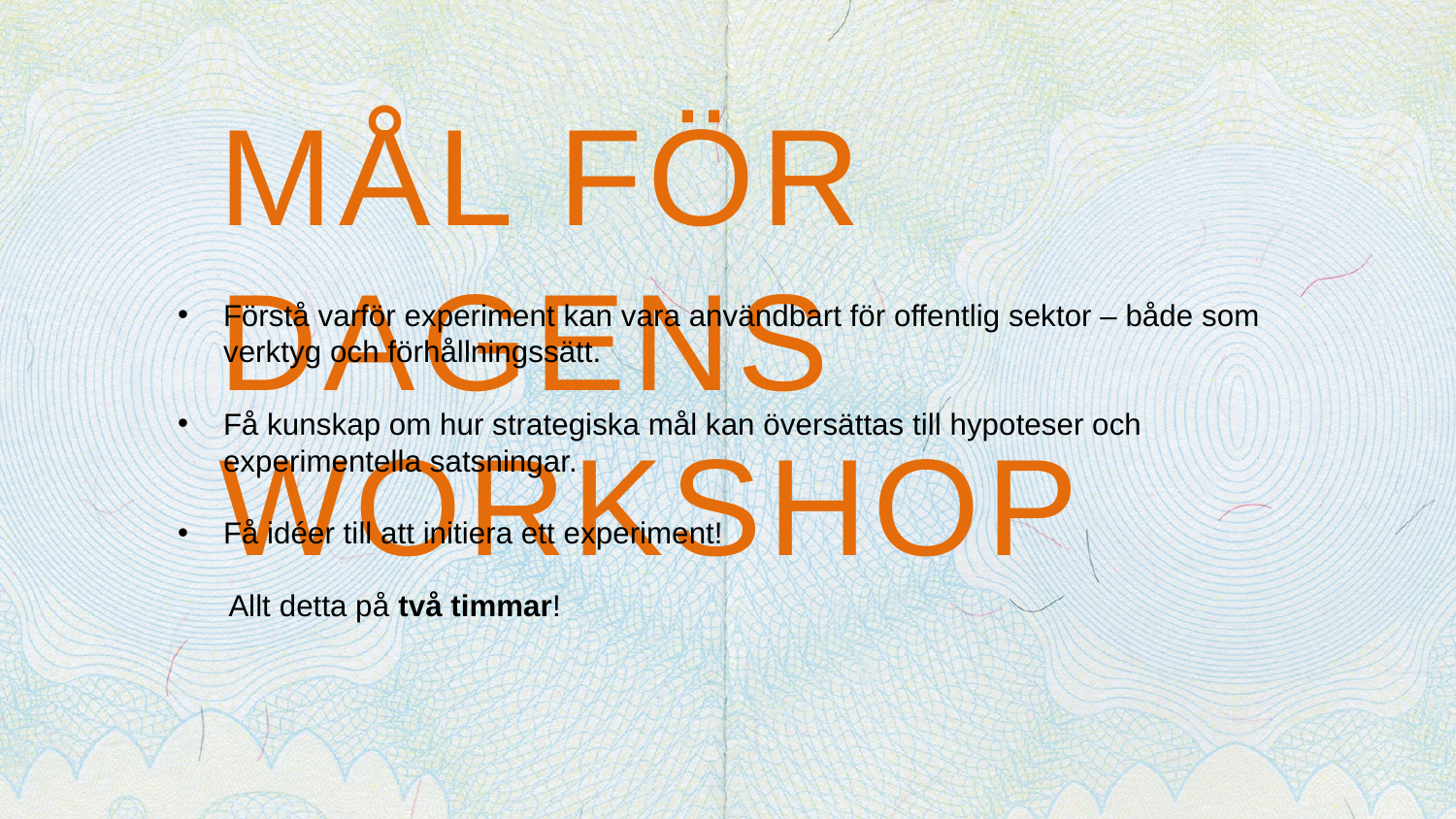

MÅL FÖR DAGENS WORKSHOP
Förstå varför experiment kan vara användbart för offentlig sektor – både som verktyg och förhållningssätt.

Få kunskap om hur strategiska mål kan översättas till hypoteser och experimentella satsningar.

Få idéer till att initiera ett experiment!

      Allt detta på två timmar!